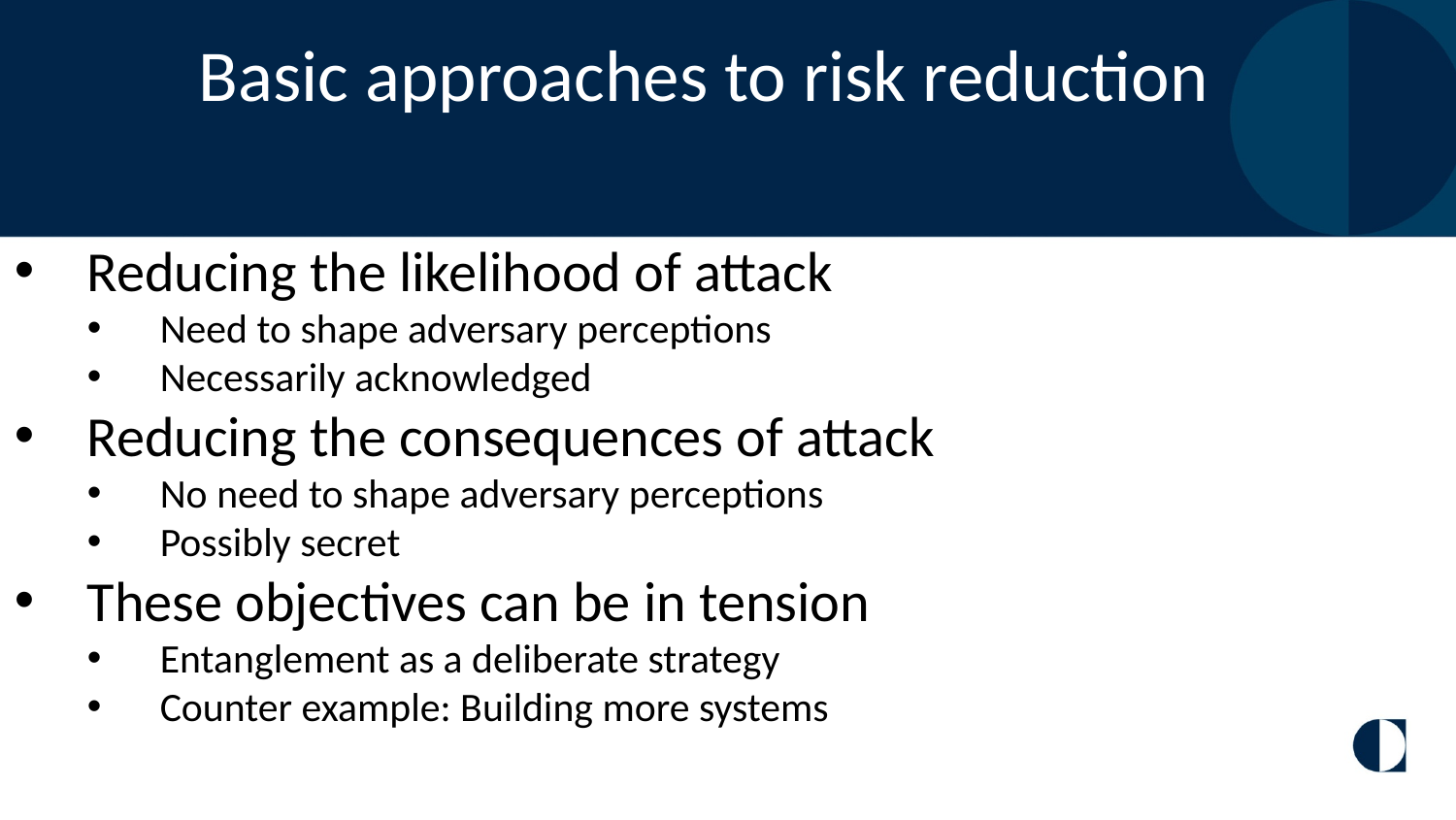

Basic approaches to risk reduction
Reducing the likelihood of attack
Need to shape adversary perceptions
Necessarily acknowledged
Reducing the consequences of attack
No need to shape adversary perceptions
Possibly secret
These objectives can be in tension
Entanglement as a deliberate strategy
Counter example: Building more systems